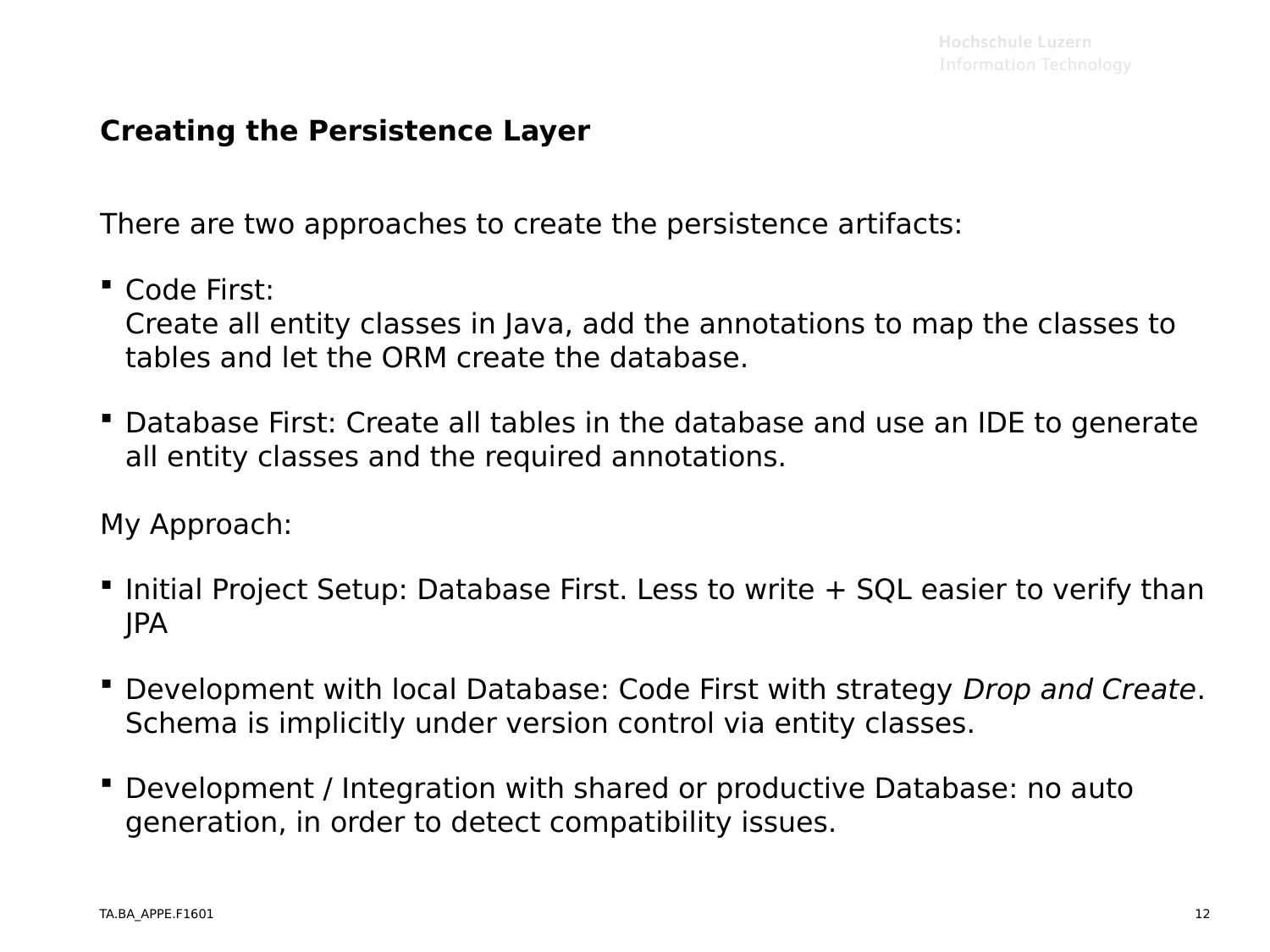

# Creating the Persistence Layer
There are two approaches to create the persistence artifacts:
Code First:
Create all entity classes in Java, add the annotations to map the classes to tables and let the ORM create the database.
Database First: Create all tables in the database and use an IDE to generate all entity classes and the required annotations.
My Approach:
Initial Project Setup: Database First. Less to write + SQL easier to verify than JPA
Development with local Database: Code First with strategy Drop and Create. Schema is implicitly under version control via entity classes.
Development / Integration with shared or productive Database: no auto generation, in order to detect compatibility issues.